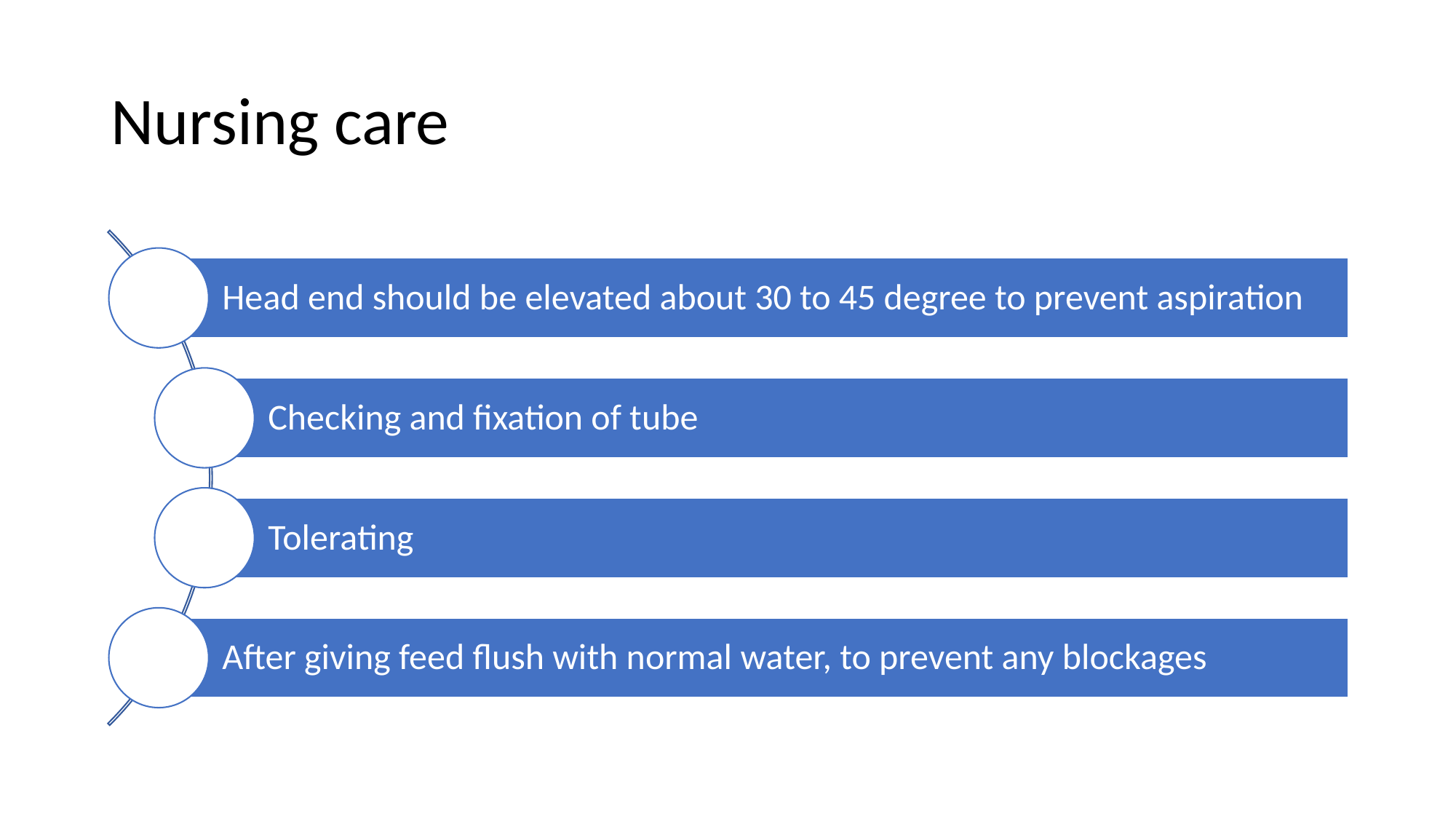

# Nursing care
Head end should be elevated about 30 to 45 degree to prevent aspiration
Checking and fixation of tube
Tolerating
After giving feed flush with normal water, to prevent any blockages